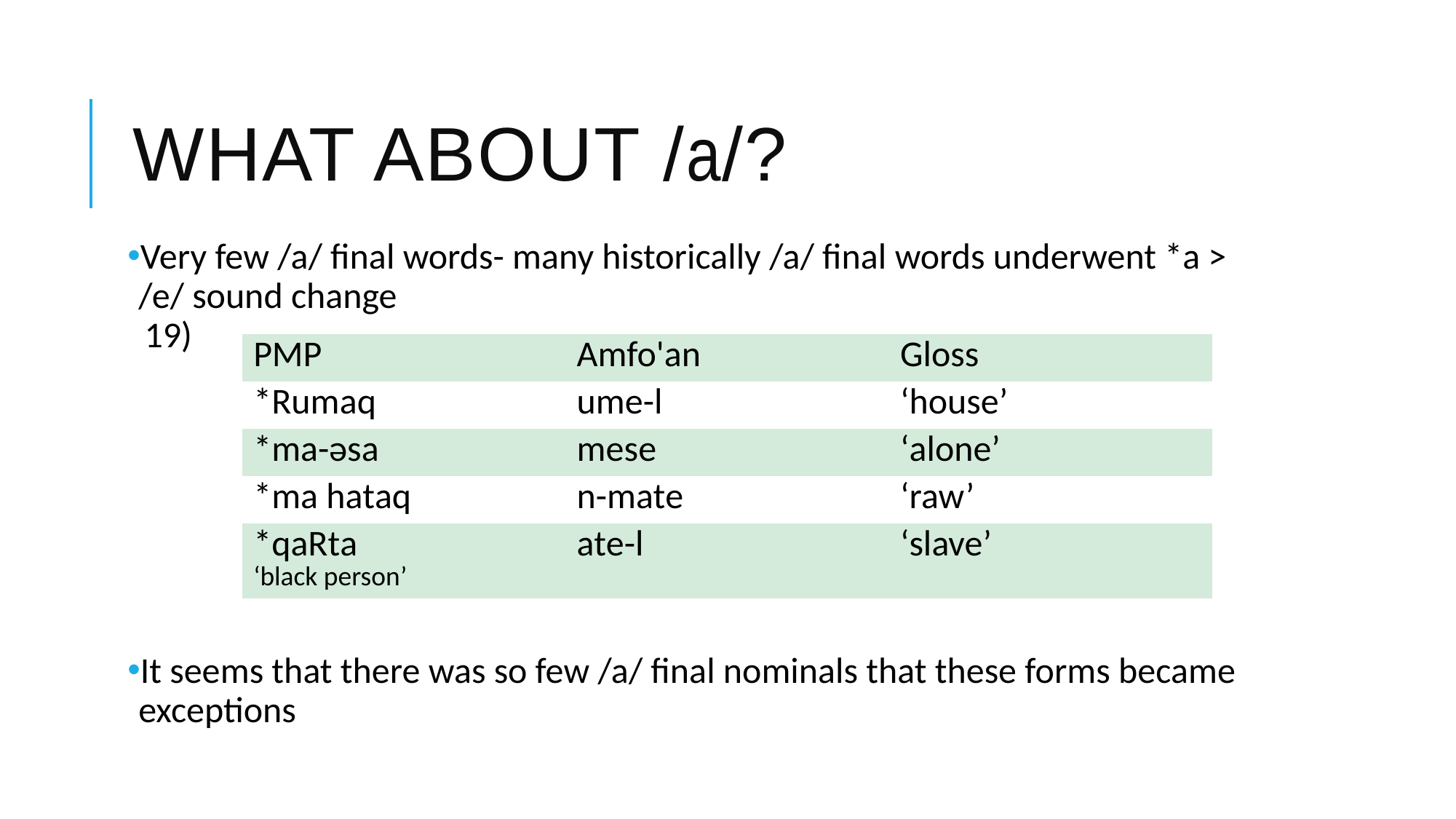

# What about /a/?
Very few /a/ final words- many historically /a/ final words underwent *a > /e/ sound change
19)
| PMP | Amfo'an | Gloss |
| --- | --- | --- |
| \*Rumaq | ume-l | ‘house’ |
| \*ma-əsa | mese | ‘alone’ |
| \*ma hataq | n-mate | ‘raw’ |
| \*qaRta ‘black person’ | ate-l | ‘slave’ |
It seems that there was so few /a/ final nominals that these forms became exceptions